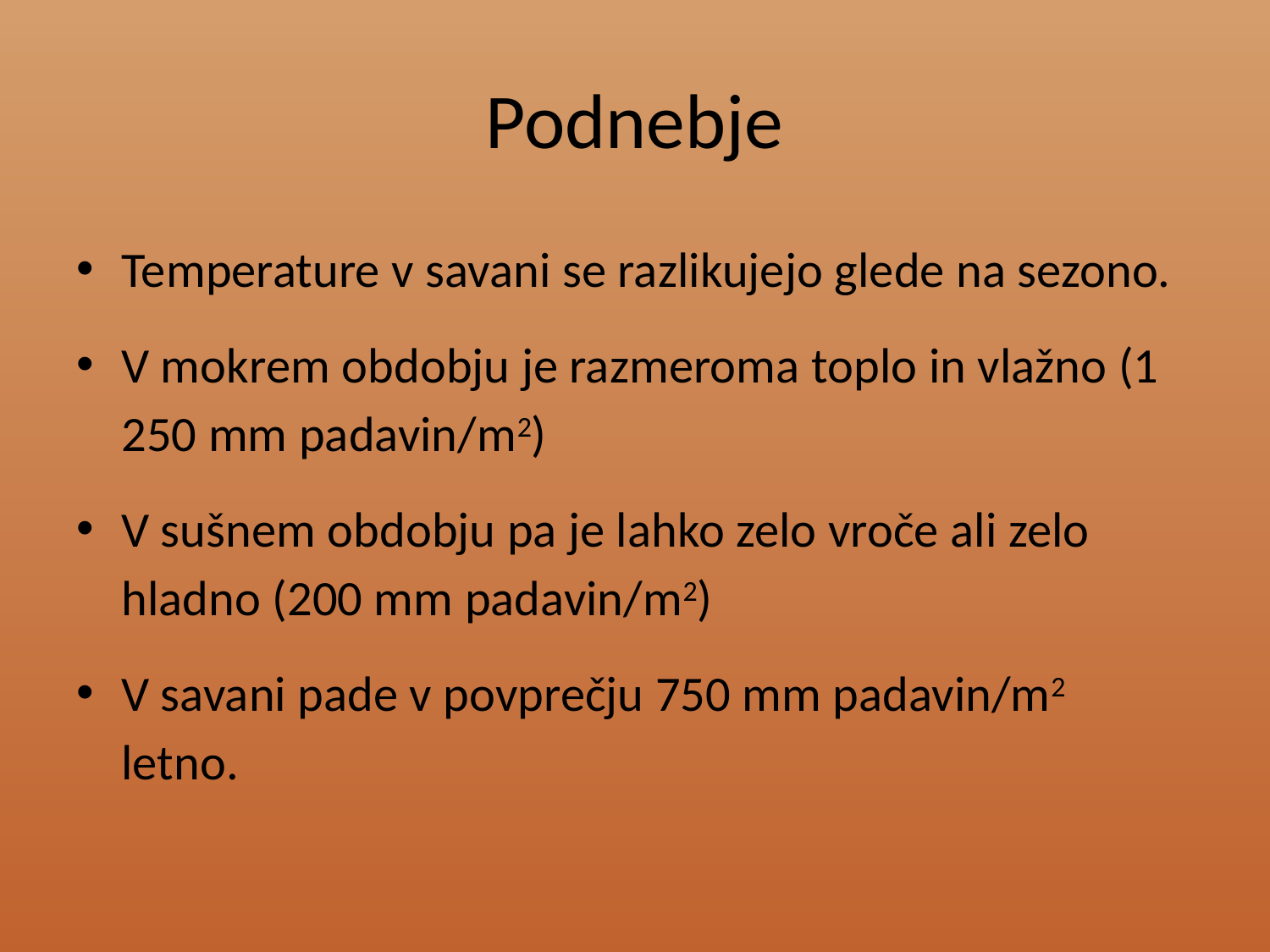

# Podnebje
Temperature v savani se razlikujejo glede na sezono.
V mokrem obdobju je razmeroma toplo in vlažno (1 250 mm padavin/m2)
V sušnem obdobju pa je lahko zelo vroče ali zelo hladno (200 mm padavin/m2)
V savani pade v povprečju 750 mm padavin/m2 letno.